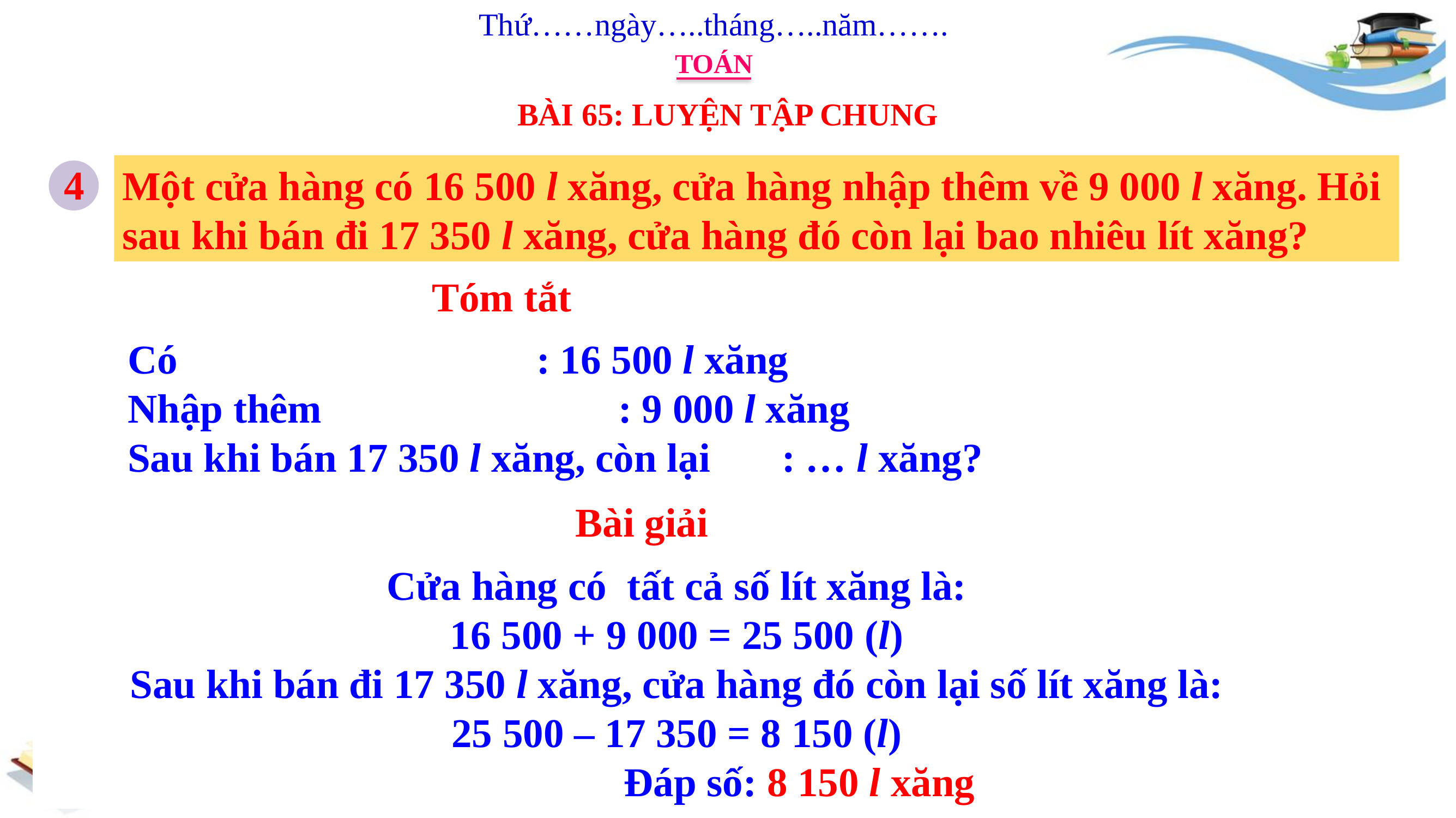

Thứ……ngày…..tháng…..năm…….
TOÁN
BÀI 65: LUYỆN TẬP CHUNG
4

Một cửa hàng có 16 500 l xăng, cửa hàng nhập thêm về 9 000 l xăng. Hỏi
sau khi bán đi 17 350 l xăng, cửa hàng đó còn lại bao nhiêu lít xăng?
Tóm tắt
Có 					: 16 500 l xăng
Nhập thêm				: 9 000 l xăng
Sau khi bán 17 350 l xăng, còn lại	: … l xăng?
Bài giải
Cửa hàng có  tất cả số lít xăng là:
16 500 + 9 000 = 25 500 (l)
Sau khi bán đi 17 350 l xăng, cửa hàng đó còn lại số lít xăng là:
25 500 – 17 350 = 8 150 (l)
			Đáp số: 8 150 l xăng